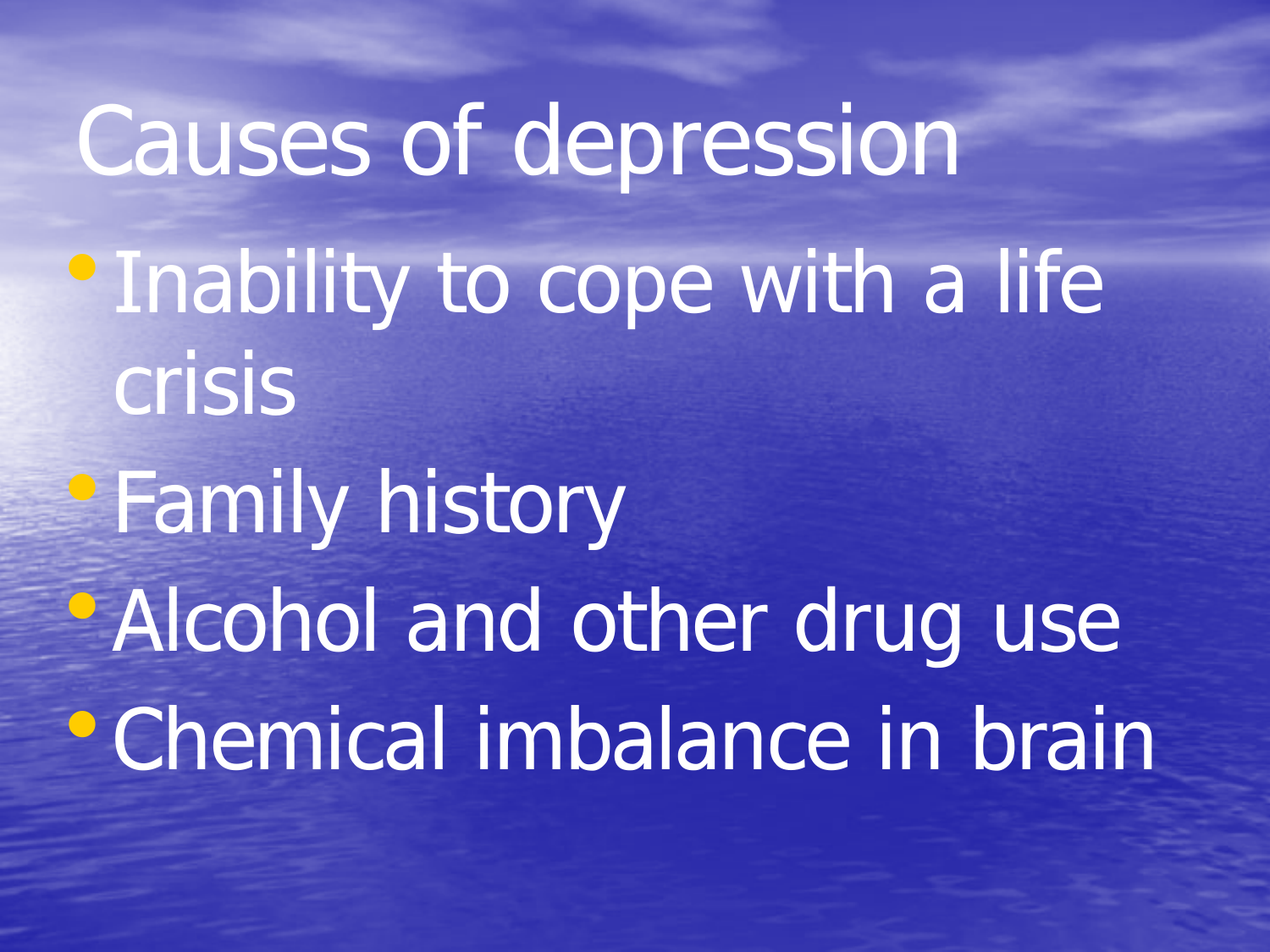

# Causes of depression
Inability to cope with a life crisis
Family history
Alcohol and other drug use
Chemical imbalance in brain